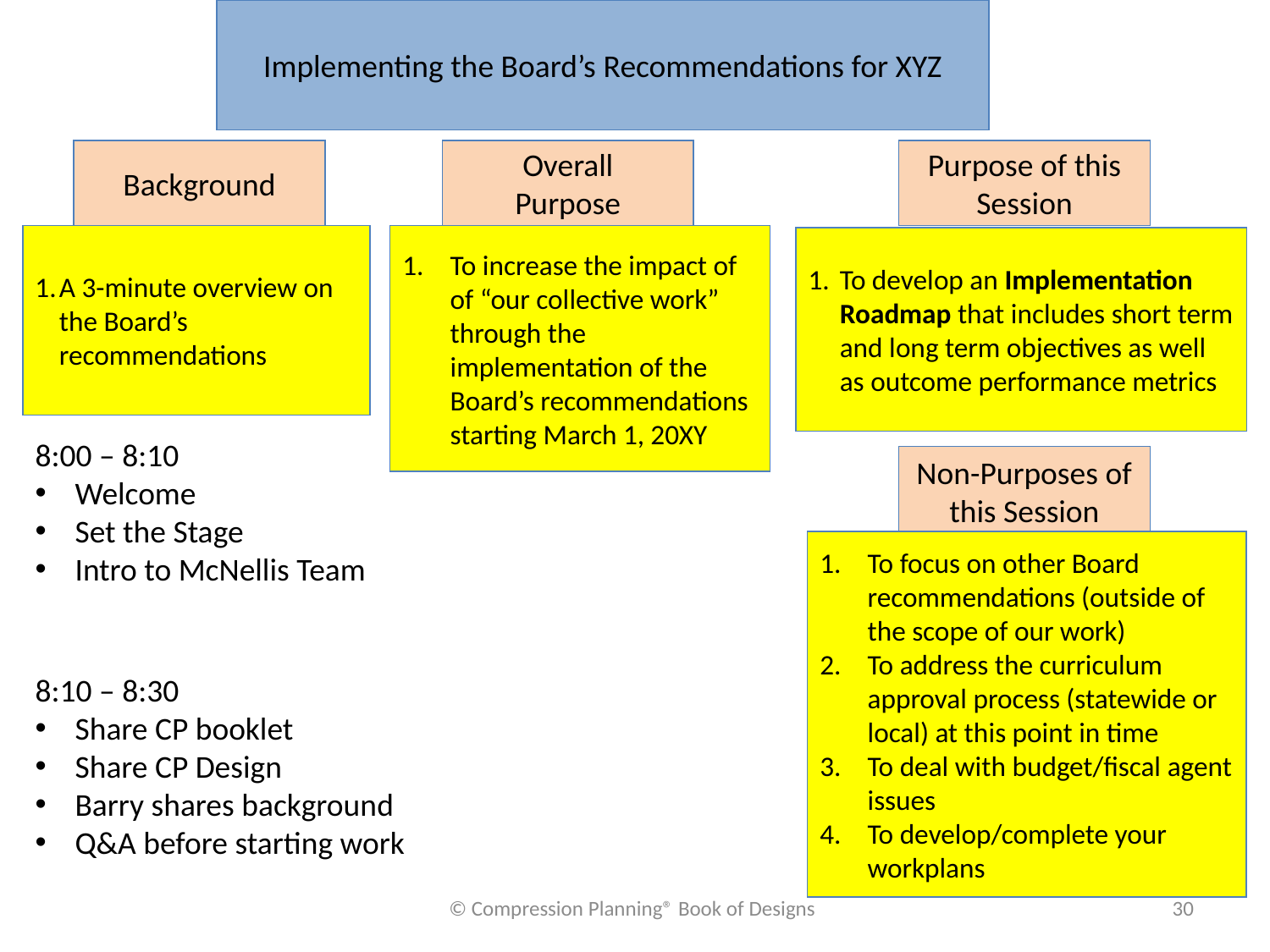

Implementing the Board’s Recommendations for XYZ
Background
Overall
Purpose
Purpose of this Session
A 3-minute overview on the Board’s recommendations
To increase the impact of of “our collective work” through the implementation of the Board’s recommendations starting March 1, 20XY
To develop an Implementation Roadmap that includes short term and long term objectives as well as outcome performance metrics
8:00 – 8:10
Welcome
Set the Stage
Intro to McNellis Team
Non-Purposes of this Session

To focus on other Board recommendations (outside of the scope of our work)
To address the curriculum approval process (statewide or local) at this point in time
To deal with budget/fiscal agent issues
To develop/complete your workplans
8:10 – 8:30
Share CP booklet
Share CP Design
Barry shares background
Q&A before starting work
© Compression Planning® Book of Designs
30